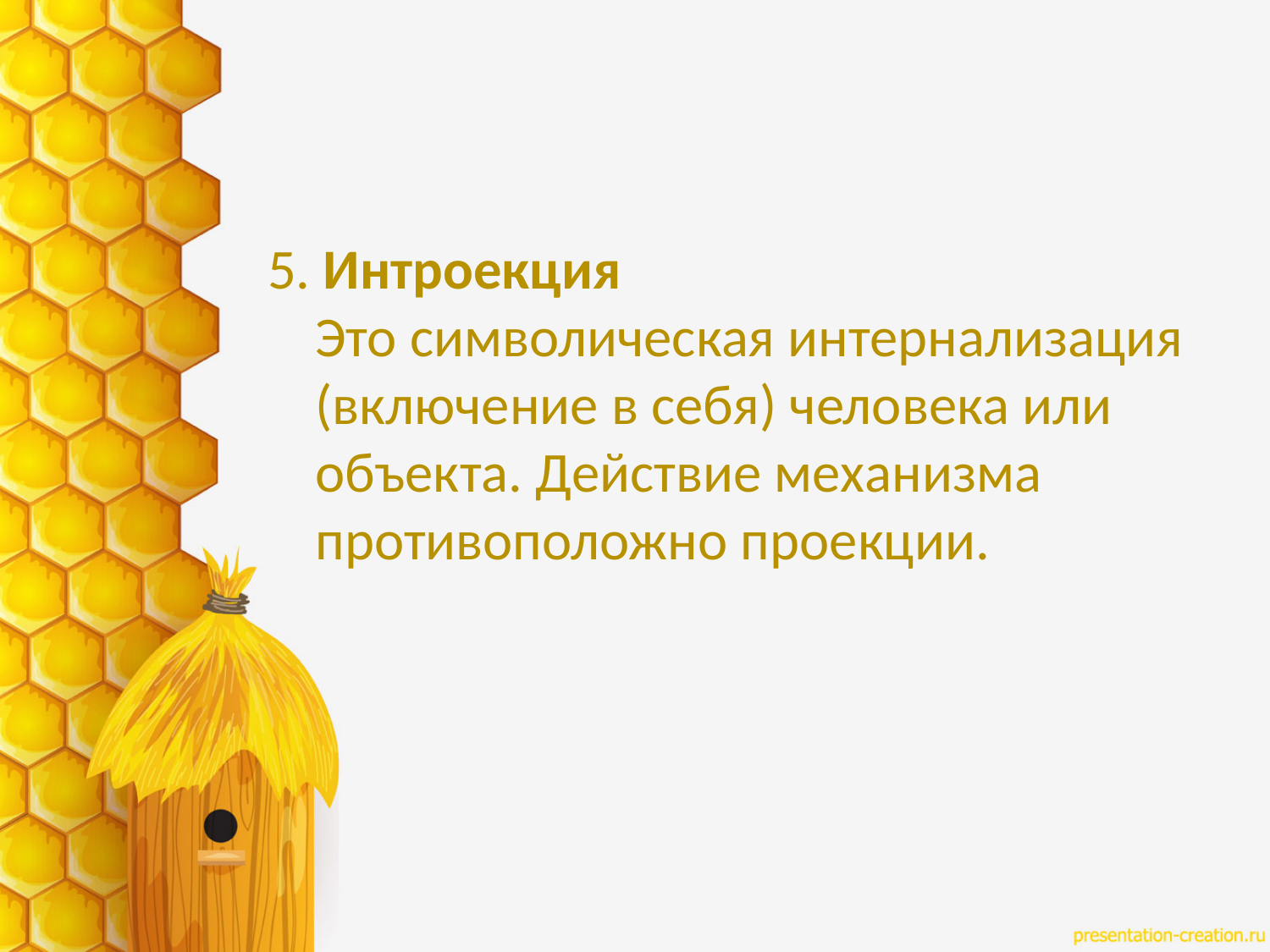

5. Интроекция
Это символическая интернализация (включение в себя) человека или объекта. Действие механизма противоположно проекции.